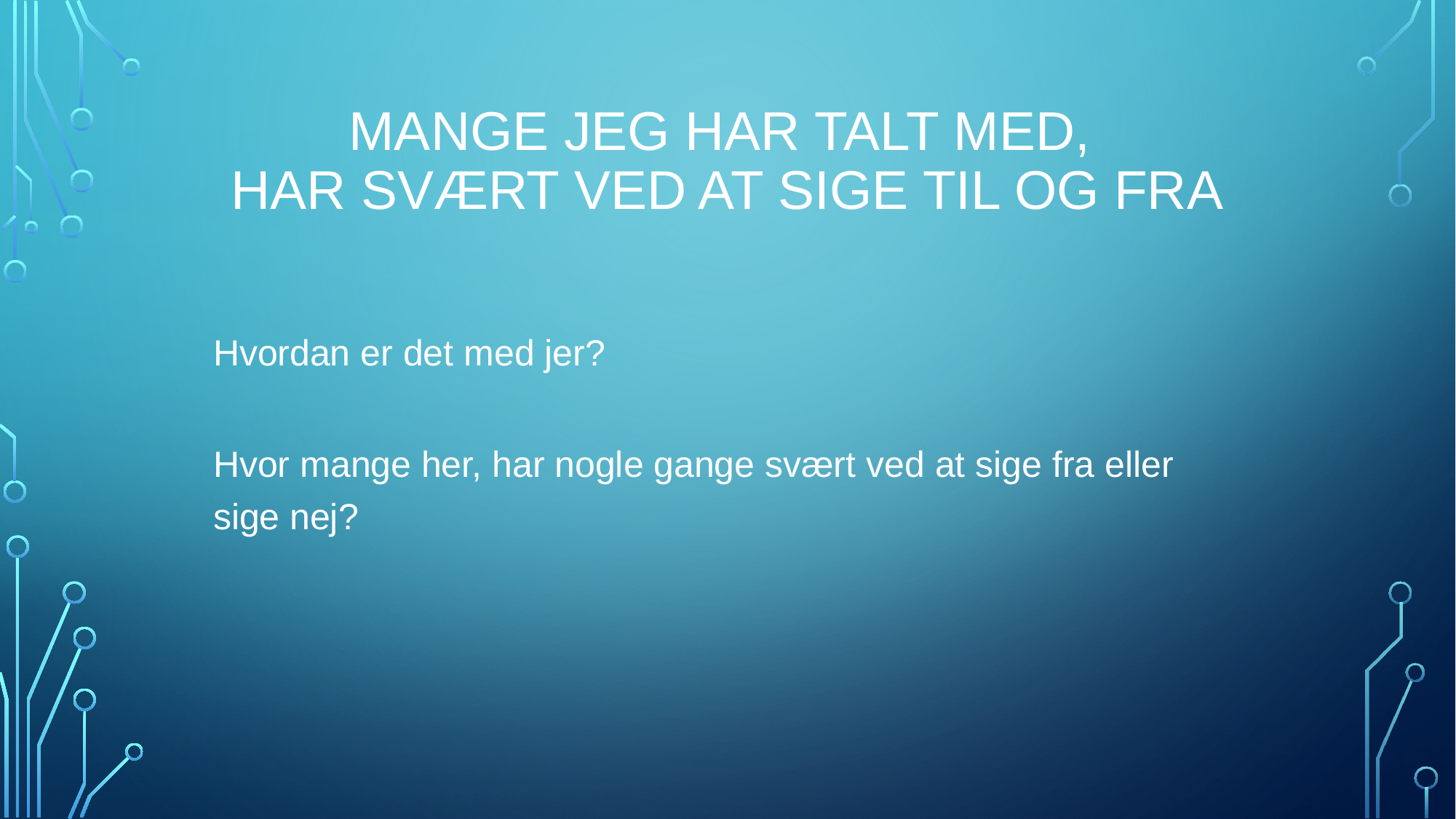

# Mange jeg har talt med, har svært ved at sige til og fra
Hvordan er det med jer?
Hvor mange her, har nogle gange svært ved at sige fra eller sige nej?